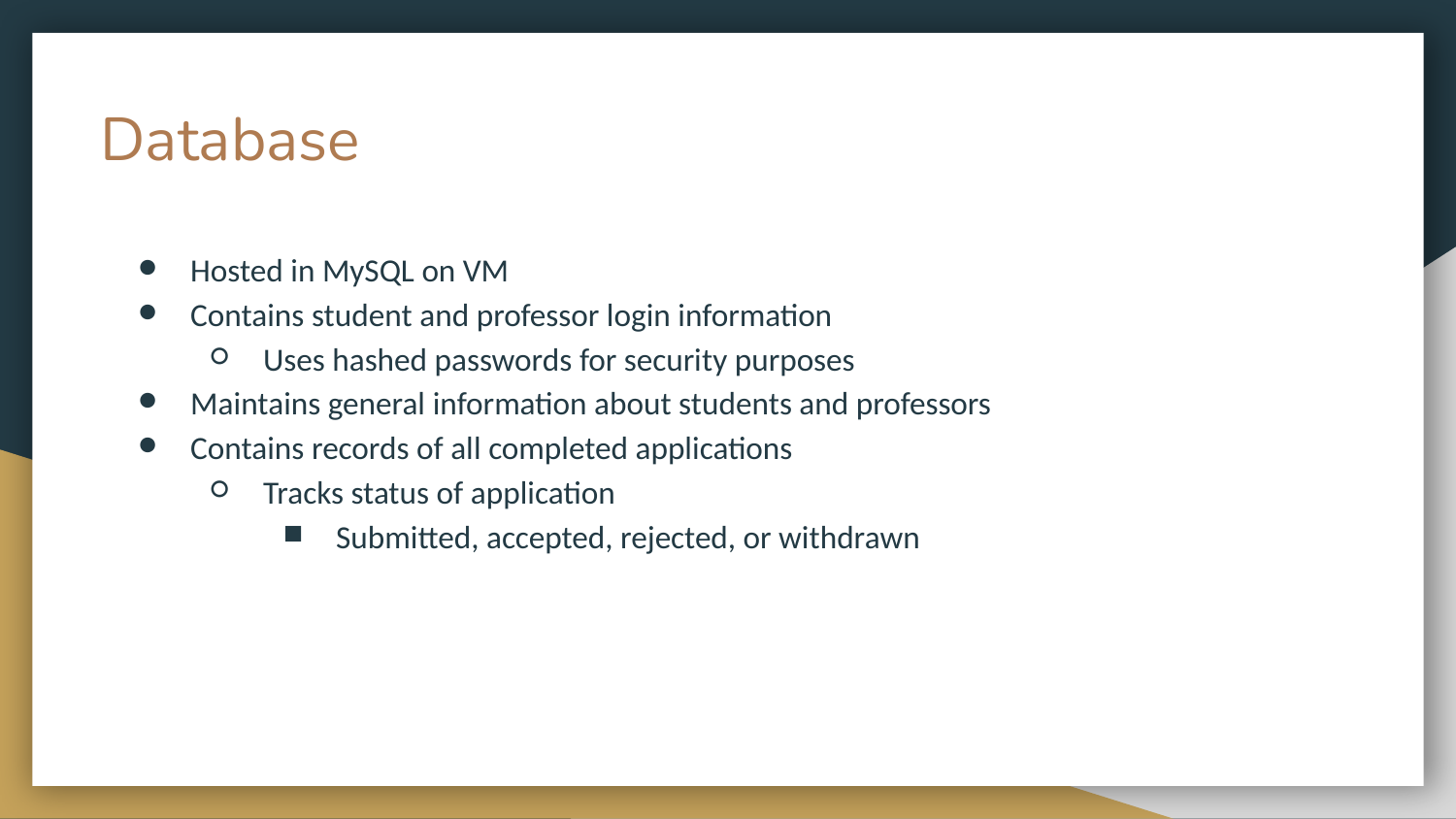

# Database
Hosted in MySQL on VM
Contains student and professor login information
Uses hashed passwords for security purposes
Maintains general information about students and professors
Contains records of all completed applications
Tracks status of application
Submitted, accepted, rejected, or withdrawn